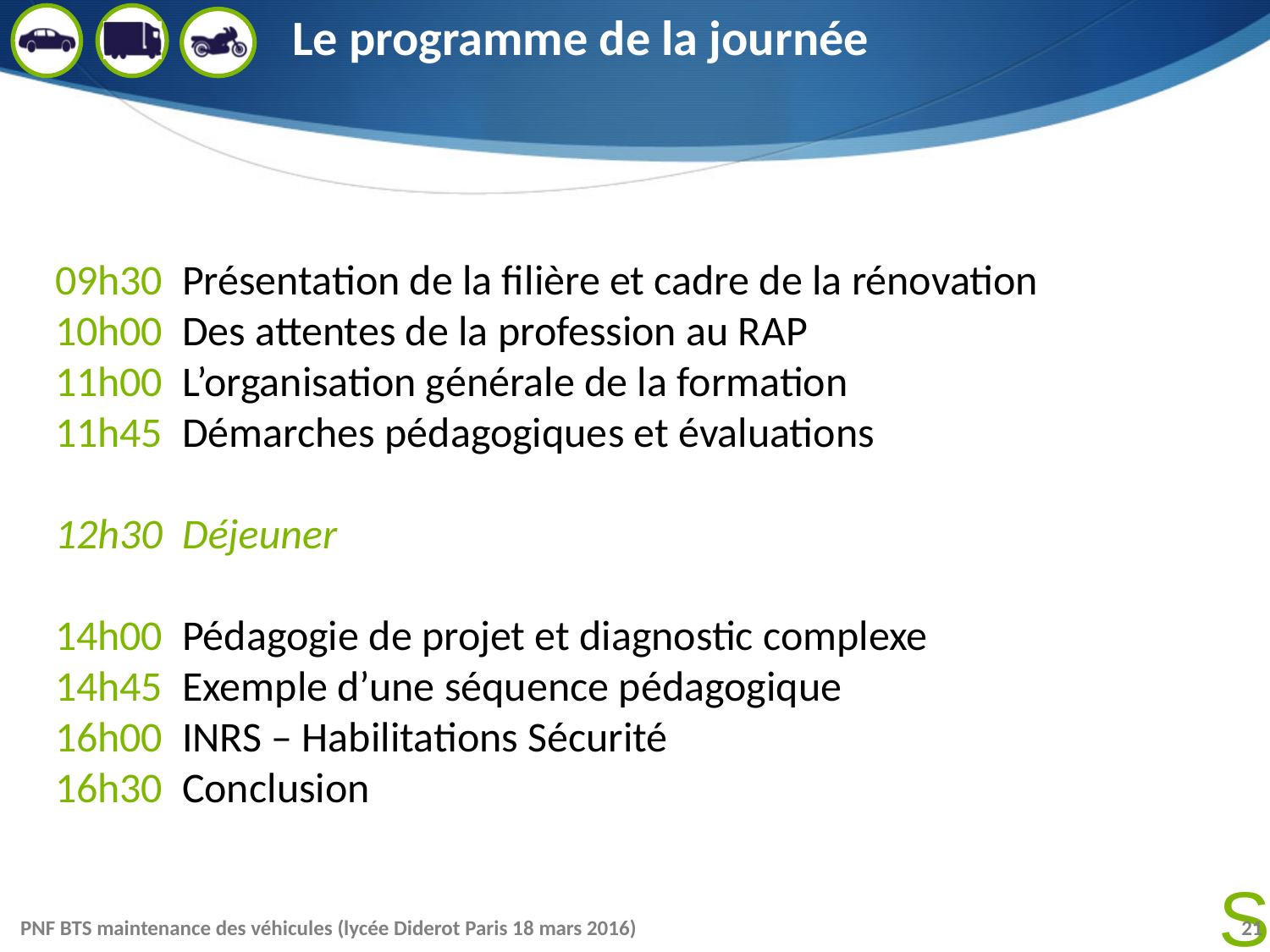

# Le programme de la journée
09h30 	Présentation de la filière et cadre de la rénovation
10h00	Des attentes de la profession au RAP
11h00	L’organisation générale de la formation
11h45	Démarches pédagogiques et évaluations

12h30 	Déjeuner

14h00	Pédagogie de projet et diagnostic complexe
14h45	Exemple d’une séquence pédagogique
16h00	INRS – Habilitations Sécurité
16h30	Conclusion